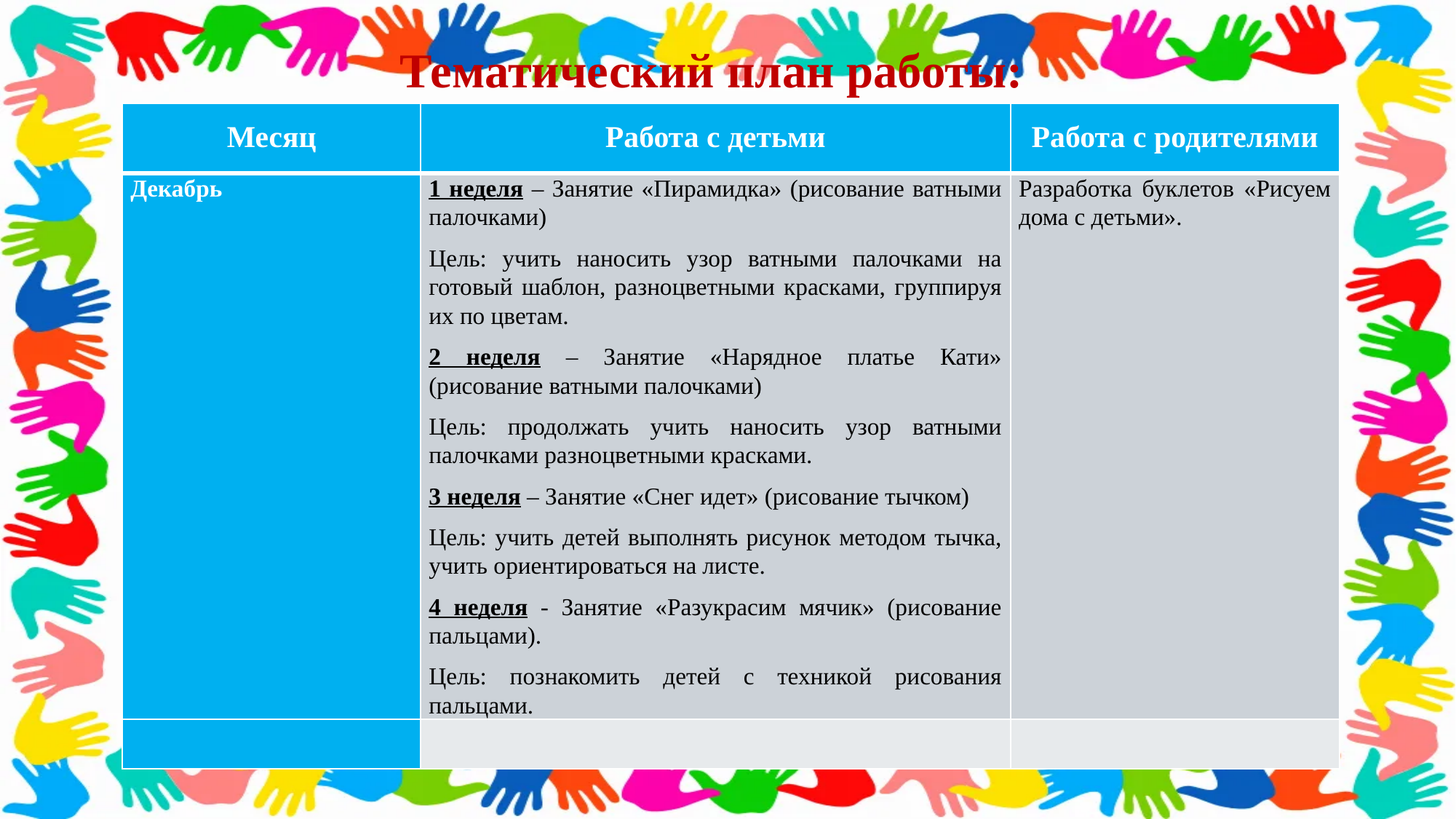

Тематический план работы:

| Месяц | Работа с детьми | Работа с родителями |
| --- | --- | --- |
| Декабрь | 1 неделя – Занятие «Пирамидка» (рисование ватными палочками) Цель: учить наносить узор ватными палочками на готовый шаблон, разноцветными красками, группируя их по цветам. 2 неделя – Занятие «Нарядное платье Кати» (рисование ватными палочками) Цель: продолжать учить наносить узор ватными палочками разноцветными красками. 3 неделя – Занятие «Снег идет» (рисование тычком) Цель: учить детей выполнять рисунок методом тычка, учить ориентироваться на листе. 4 неделя - Занятие «Разукрасим мячик» (рисование пальцами). Цель: познакомить детей с техникой рисования пальцами. | Разработка буклетов «Рисуем дома с детьми». |
|  |  |  |